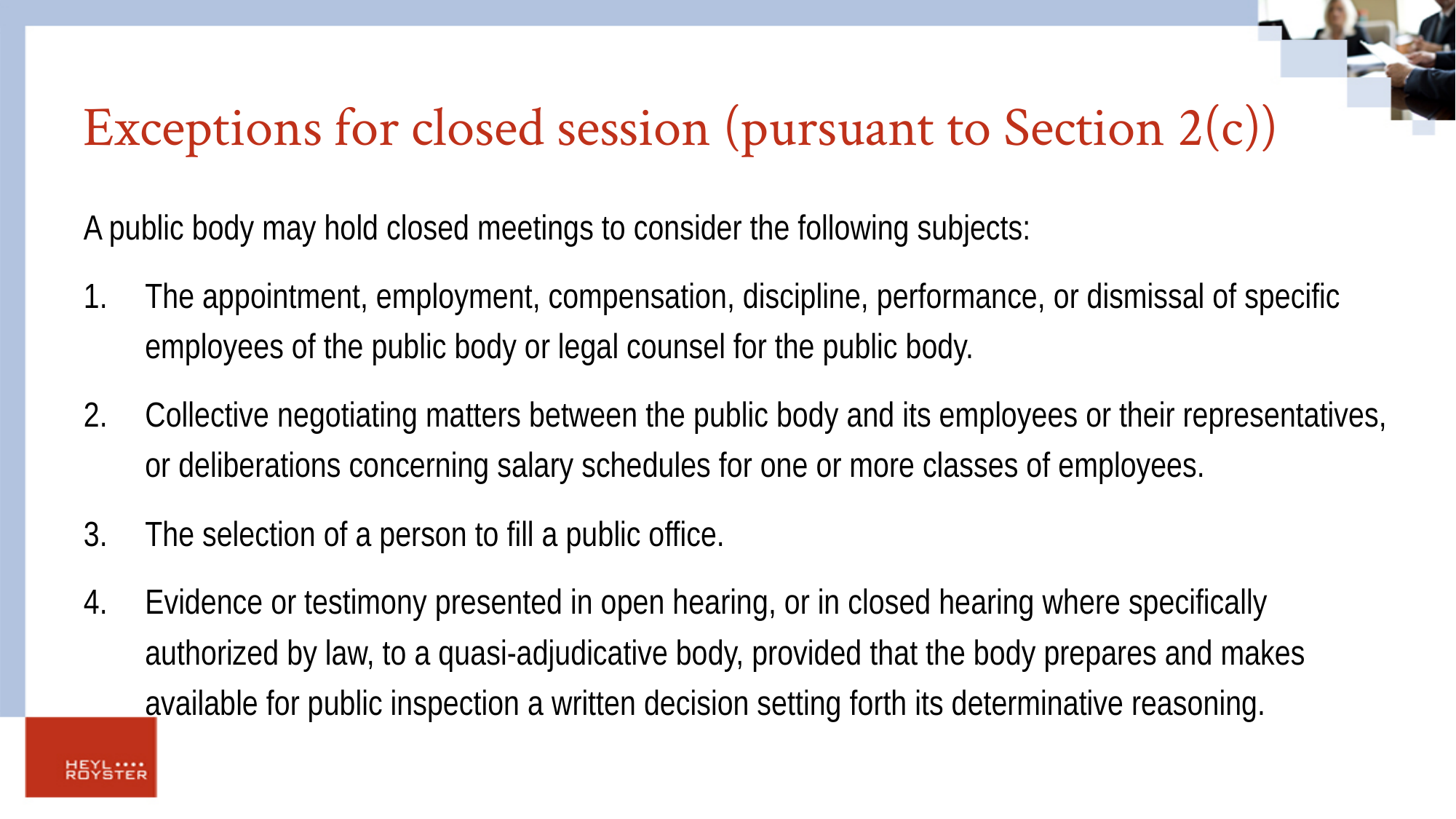

# Exceptions for closed session (pursuant to Section 2(c))
A public body may hold closed meetings to consider the following subjects:
The appointment, employment, compensation, discipline, performance, or dismissal of specific employees of the public body or legal counsel for the public body.
Collective negotiating matters between the public body and its employees or their representatives, or deliberations concerning salary schedules for one or more classes of employees.
The selection of a person to fill a public office.
Evidence or testimony presented in open hearing, or in closed hearing where specifically authorized by law, to a quasi-adjudicative body, provided that the body prepares and makes available for public inspection a written decision setting forth its determinative reasoning.